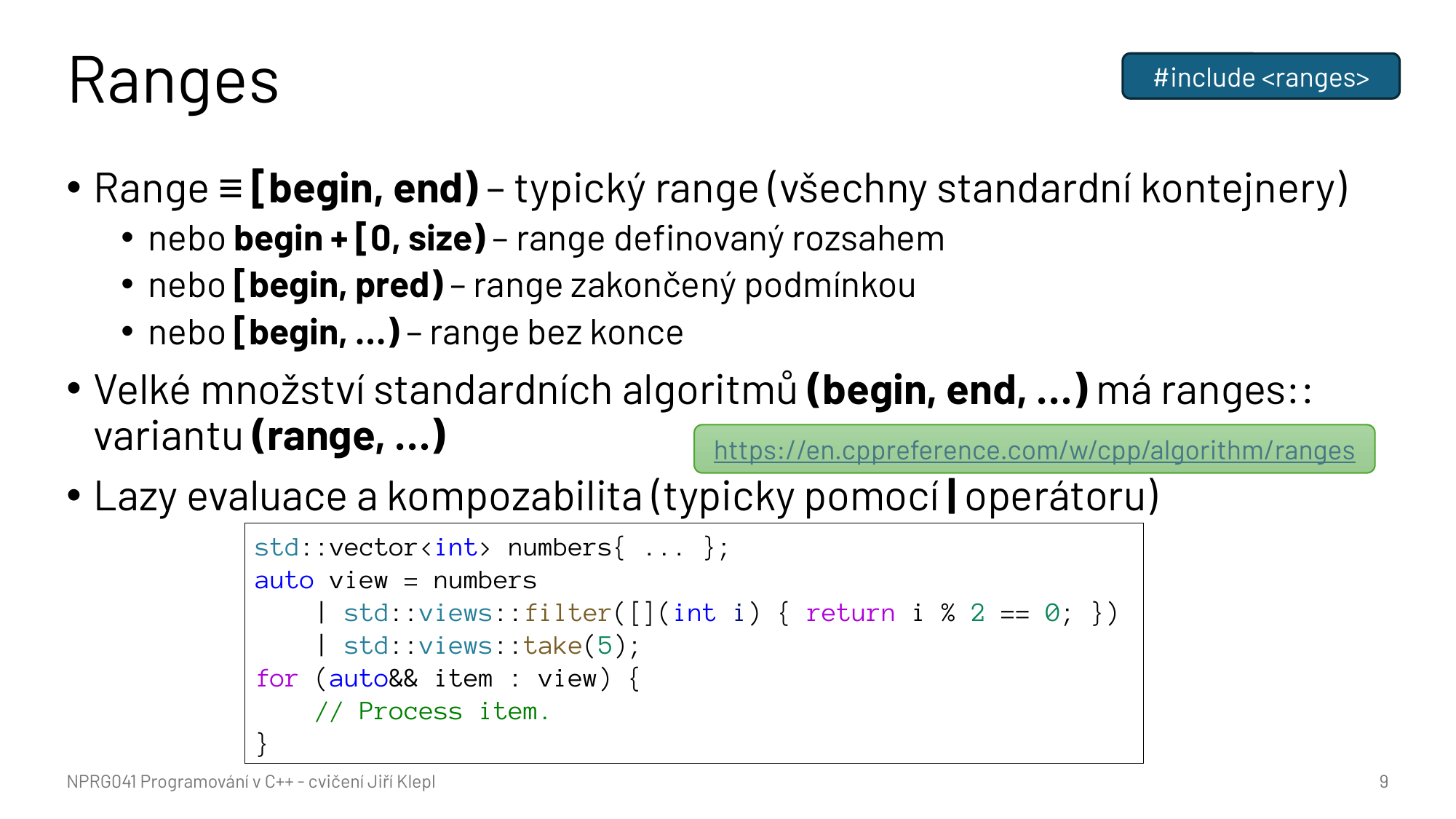

# Ranges
#include <ranges>
Range ≡ [begin, end) – typický range (všechny standardní kontejnery)
nebo begin + [0, size) – range definovaný rozsahem
nebo [begin, pred) – range zakončený podmínkou
nebo [begin, …) – range bez konce
Velké množství standardních algoritmů (begin, end, …) má ranges:: variantu (range, …)
Lazy evaluace a kompozabilita (typicky pomocí | operátoru)

https://en.cppreference.com/w/cpp/algorithm/ranges
std::vector<int> numbers{ ... };
auto view = numbers
    | std::views::filter([](int i) { return i % 2 == 0; })
    | std::views::take(5);
for (auto&& item : view) {
    // Process item.
}
NPRG041 Programování v C++ - cvičení Jiří Klepl
9